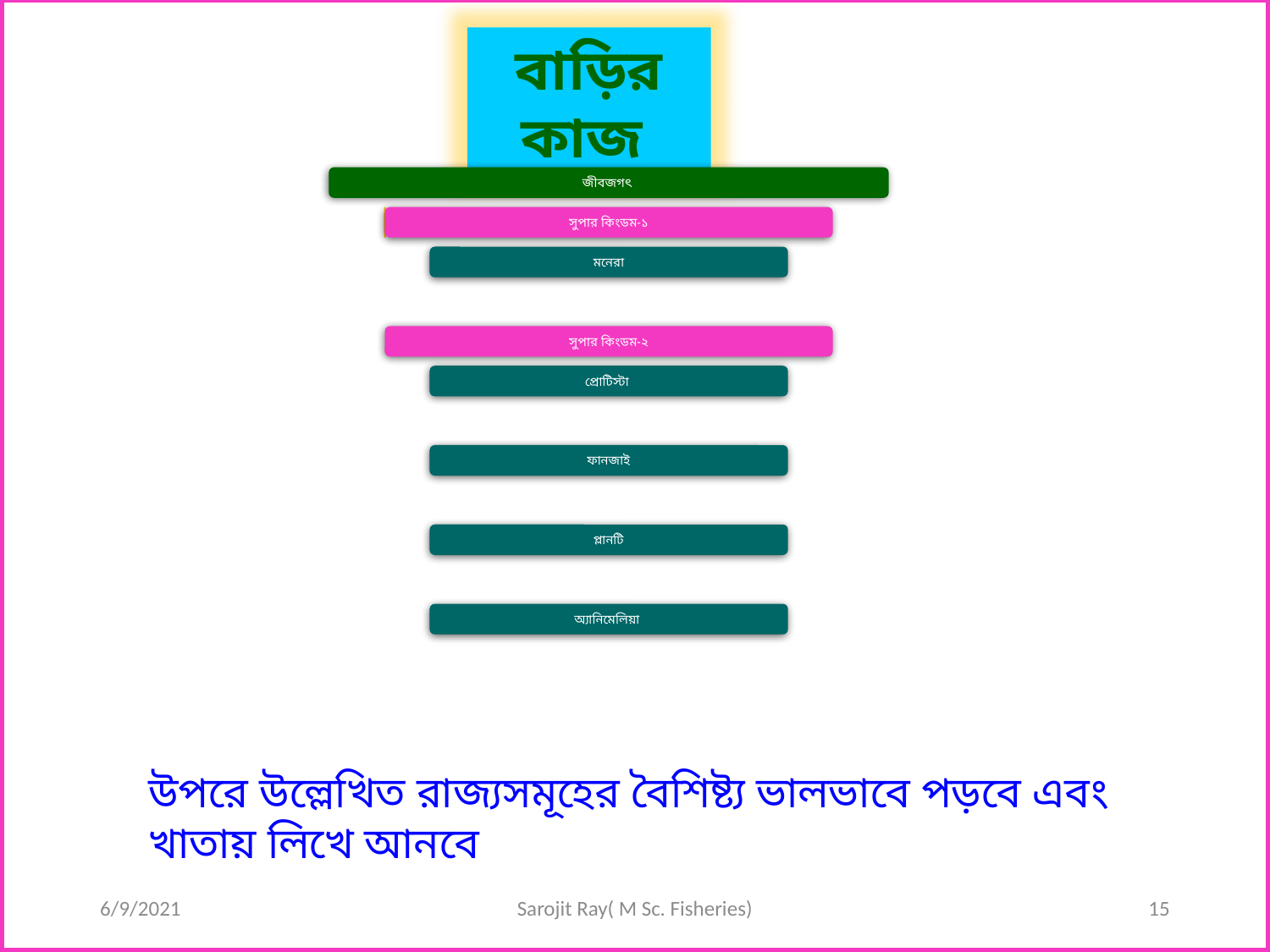

বাড়ির কাজ
জীবজগৎ
সুপার কিংডম-১
মনেরা
সুপার কিংডম-২
প্রোটিস্টা
ফানজাই
প্লানটি
অ্যানিমেলিয়া
উপরে উল্লেখিত রাজ্যসমূহের বৈশিষ্ট্য ভালভাবে পড়বে এবং খাতায় লিখে আনবে
6/9/2021
Sarojit Ray( M Sc. Fisheries)
15